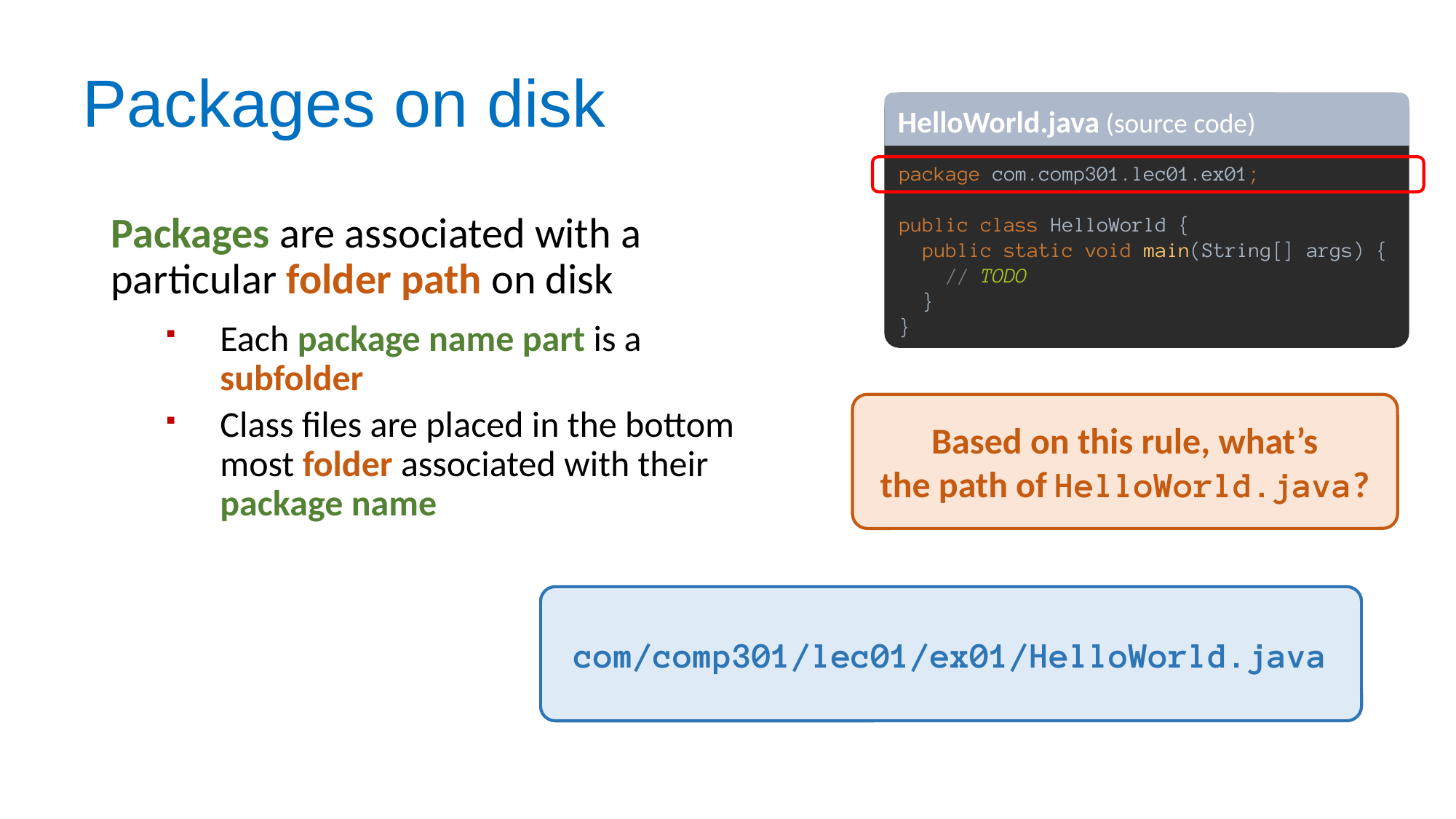

# Packages on disk
package com.comp301.lec01.ex01;
public class HelloWorld {
  public static void main(String[] args) {
    // TODO
  }
}
HelloWorld.java (source code)
Packages are associated with a particular folder path on disk
Each package name part is a subfolder
Class files are placed in the bottom most folder associated with their package name

Based on this rule, what’s
the path of HelloWorld.java?
com/comp301/lec01/ex01/HelloWorld.java